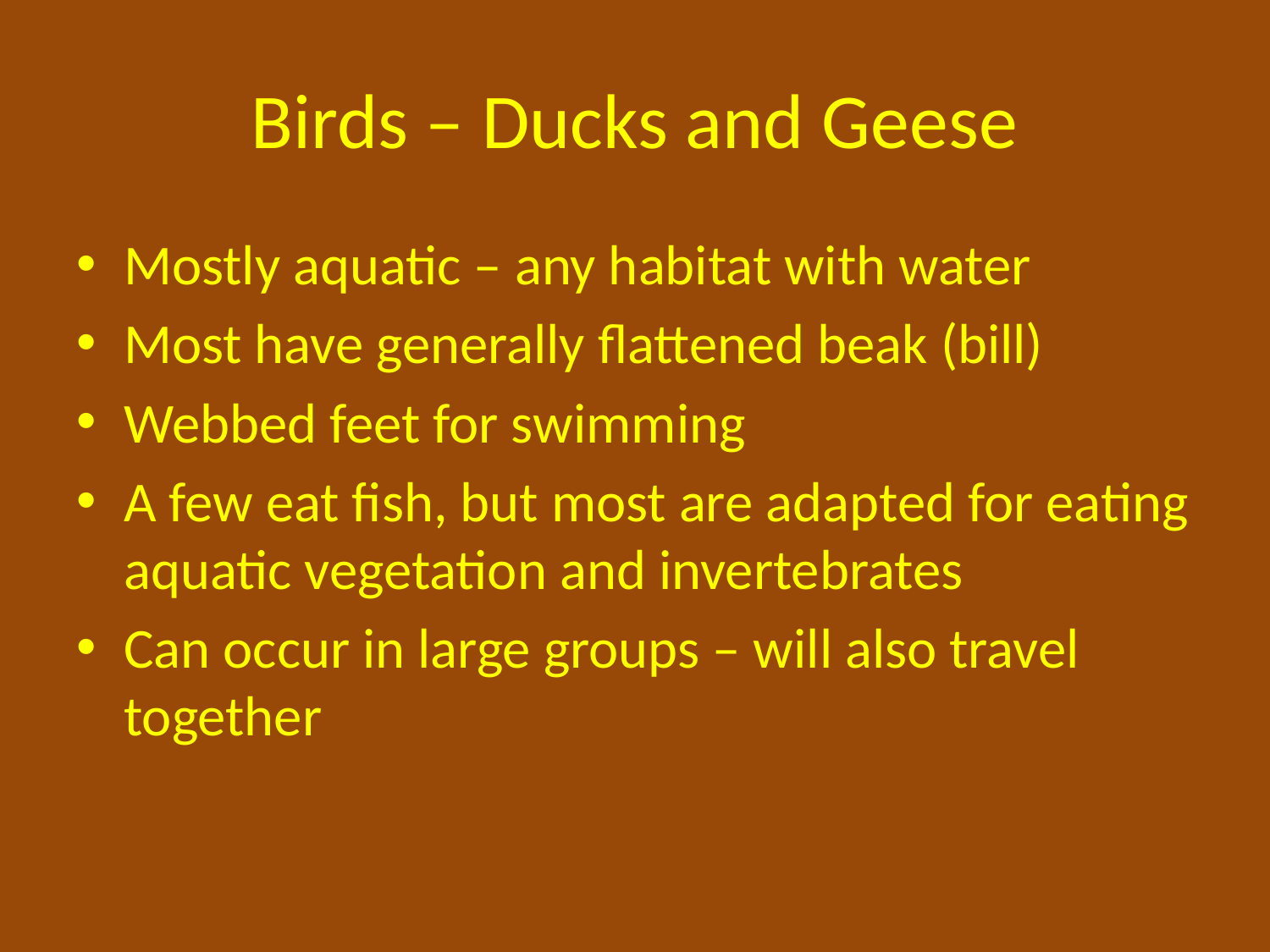

# Birds – Ducks and Geese
Mostly aquatic – any habitat with water
Most have generally flattened beak (bill)
Webbed feet for swimming
A few eat fish, but most are adapted for eating aquatic vegetation and invertebrates
Can occur in large groups – will also travel together